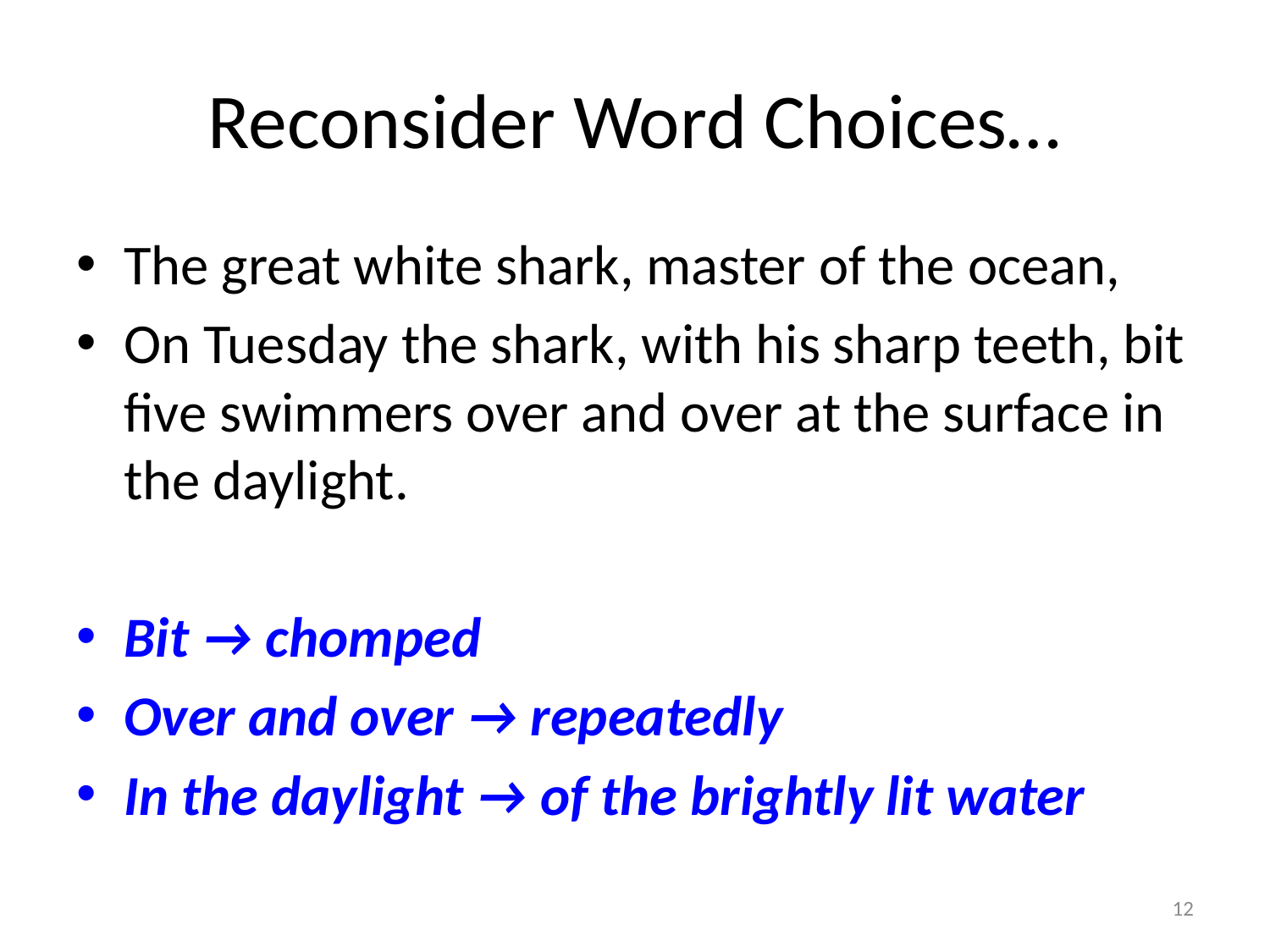

# Reconsider Word Choices…
The great white shark, master of the ocean,
On Tuesday the shark, with his sharp teeth, bit five swimmers over and over at the surface in the daylight.

Bit → chomped
Over and over → repeatedly
In the daylight → of the brightly lit water

12